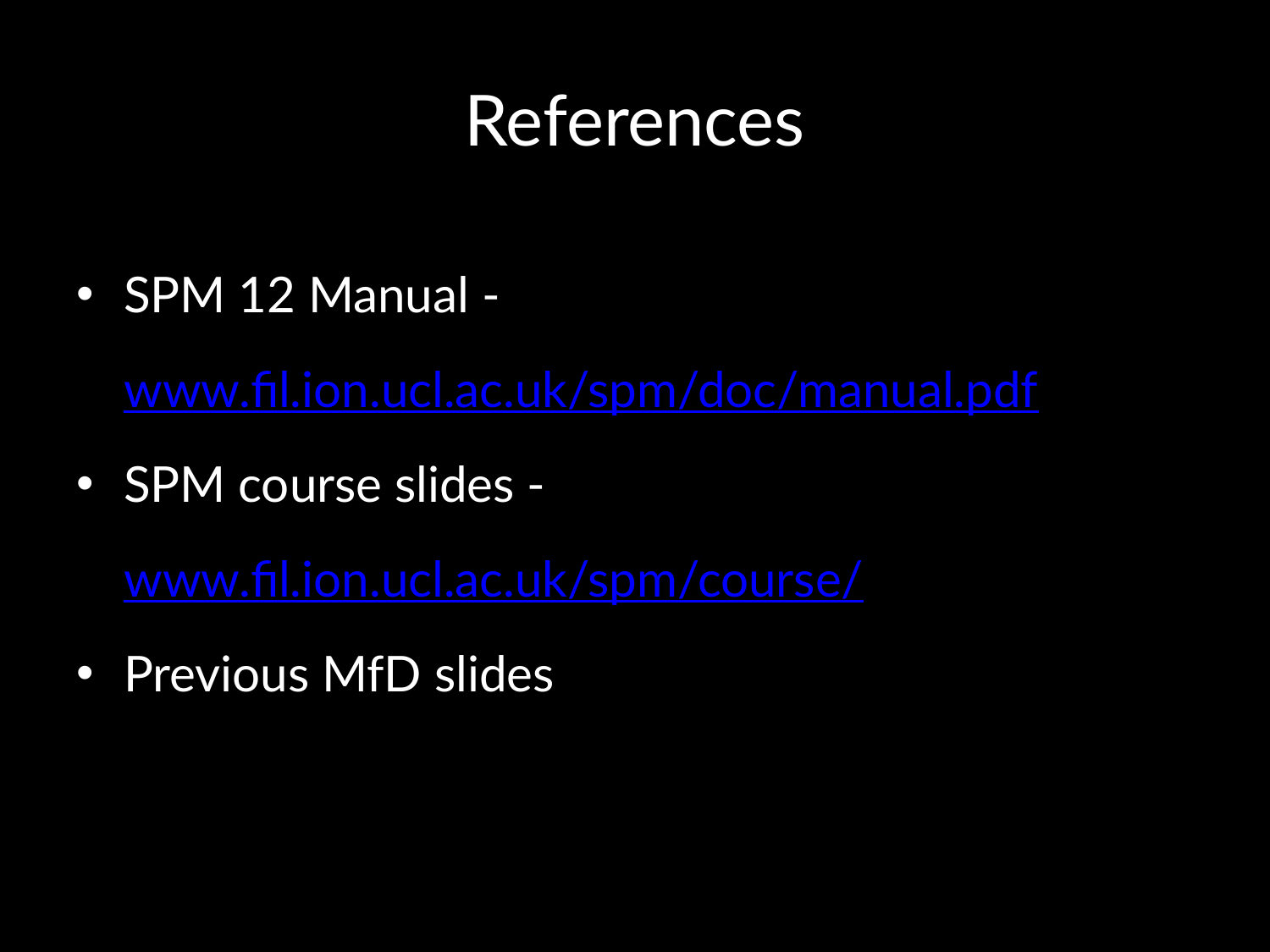

# References
SPM 12 Manual - www.fil.ion.ucl.ac.uk/spm/doc/manual.pdf
SPM course slides - www.fil.ion.ucl.ac.uk/spm/course/
Previous MfD slides